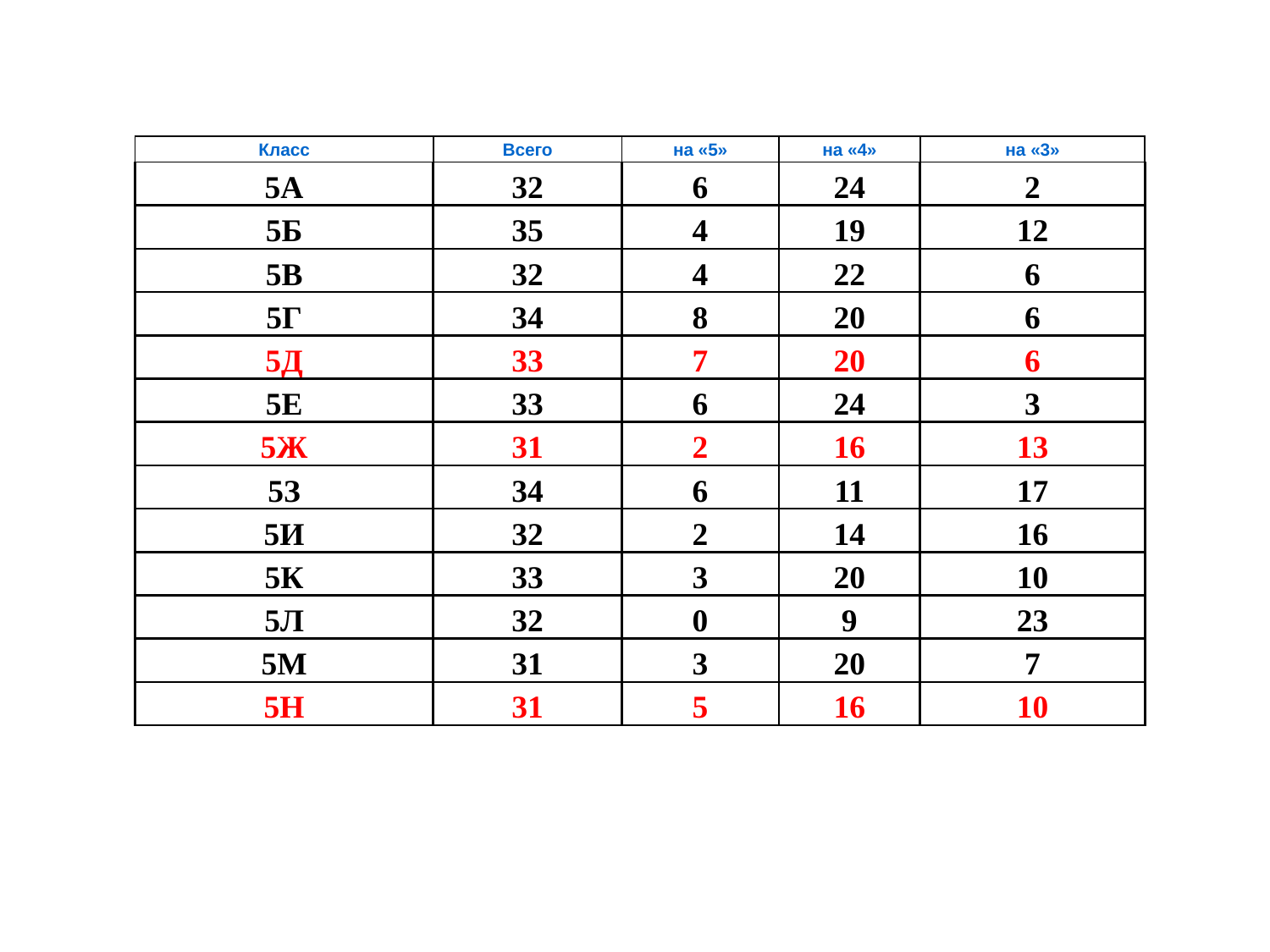

| Класс | Всего | на «5» | на «4» | на «3» |
| --- | --- | --- | --- | --- |
| 5А | 32 | 6 | 24 | 2 |
| 5Б | 35 | 4 | 19 | 12 |
| 5В | 32 | 4 | 22 | 6 |
| 5Г | 34 | 8 | 20 | 6 |
| 5Д | 33 | 7 | 20 | 6 |
| 5Е | 33 | 6 | 24 | 3 |
| 5Ж | 31 | 2 | 16 | 13 |
| 5З | 34 | 6 | 11 | 17 |
| 5И | 32 | 2 | 14 | 16 |
| 5К | 33 | 3 | 20 | 10 |
| 5Л | 32 | 0 | 9 | 23 |
| 5М | 31 | 3 | 20 | 7 |
| 5Н | 31 | 5 | 16 | 10 |